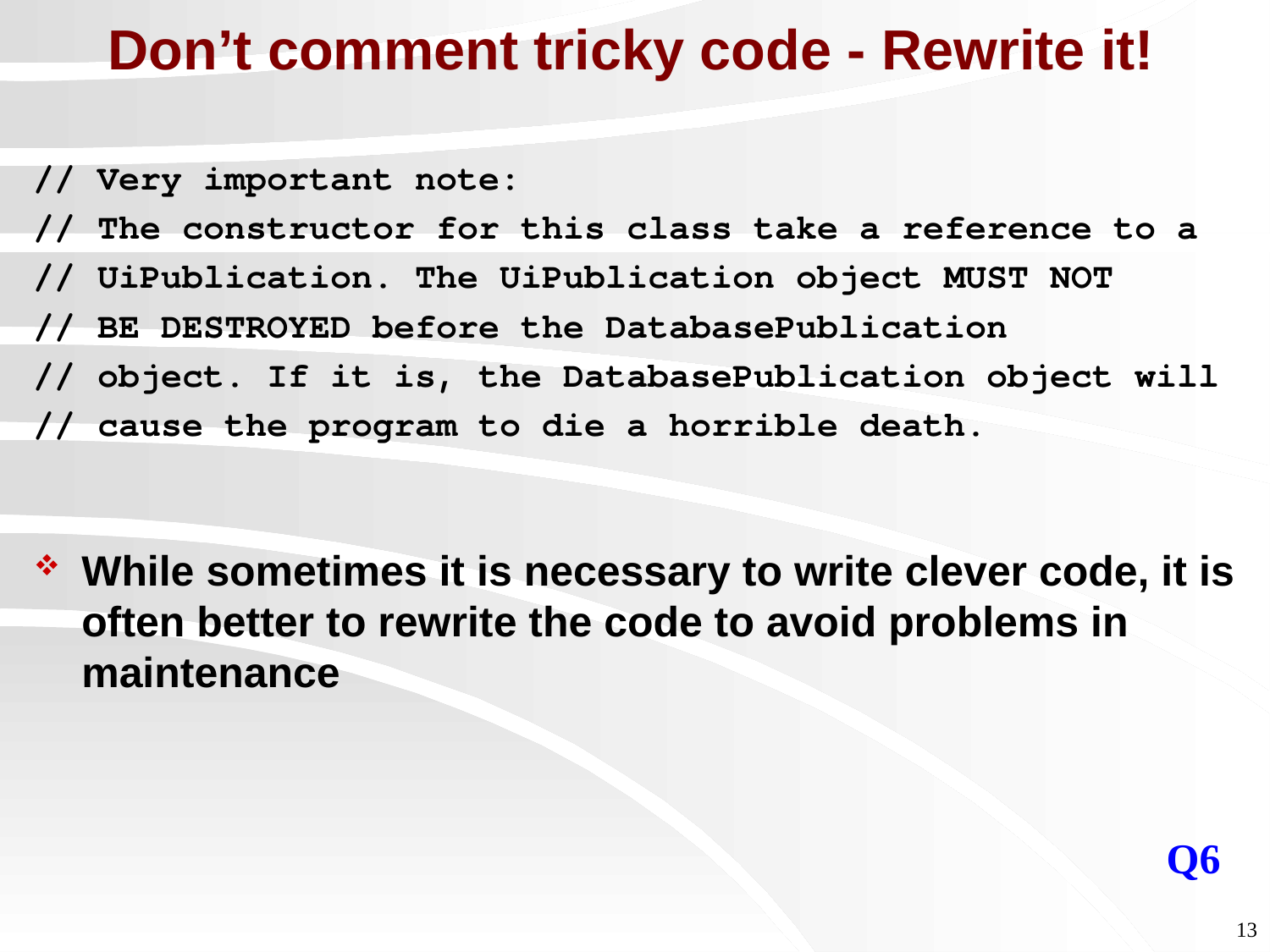

# Don’t comment tricky code - Rewrite it!
// Very important note:
// The constructor for this class take a reference to a
// UiPublication. The UiPublication object MUST NOT
// BE DESTROYED before the DatabasePublication
// object. If it is, the DatabasePublication object will
// cause the program to die a horrible death.

While sometimes it is necessary to write clever code, it is often better to rewrite the code to avoid problems in maintenance
Q6